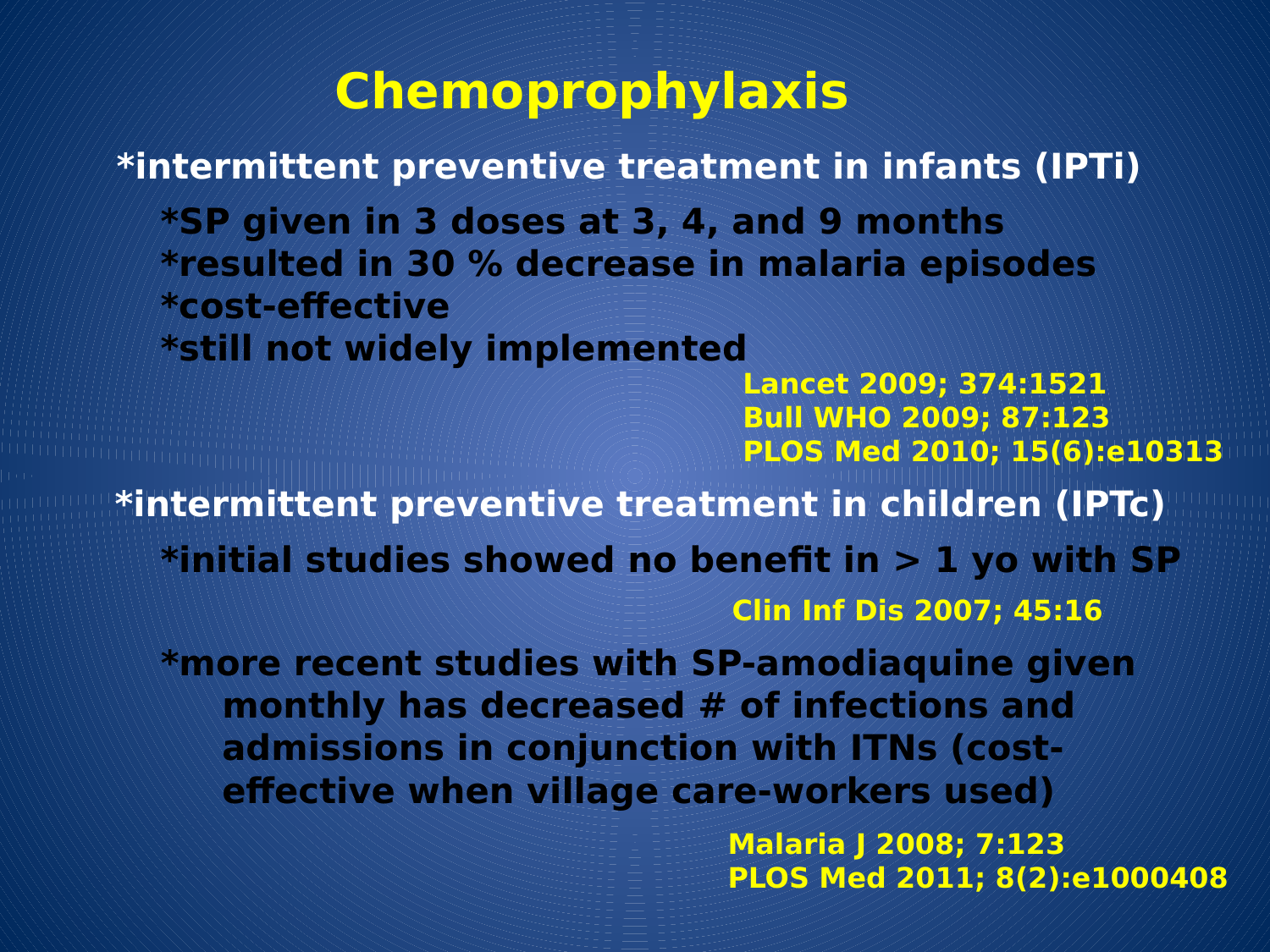

Chemoprophylaxis
*intermittent preventive treatment in infants (IPTi)
*SP given in 3 doses at 3, 4, and 9 months
*resulted in 30 % decrease in malaria episodes
*cost-effective
*still not widely implemented
Lancet 2009; 374:1521
Bull WHO 2009; 87:123
PLOS Med 2010; 15(6):e10313
*intermittent preventive treatment in children (IPTc)
*initial studies showed no benefit in > 1 yo with SP
Clin Inf Dis 2007; 45:16
*more recent studies with SP-amodiaquine given
     monthly has decreased # of infections and
     admissions in conjunction with ITNs (cost-
     effective when village care-workers used)
 Malaria J 2008; 7:123
 PLOS Med 2011; 8(2):e1000408